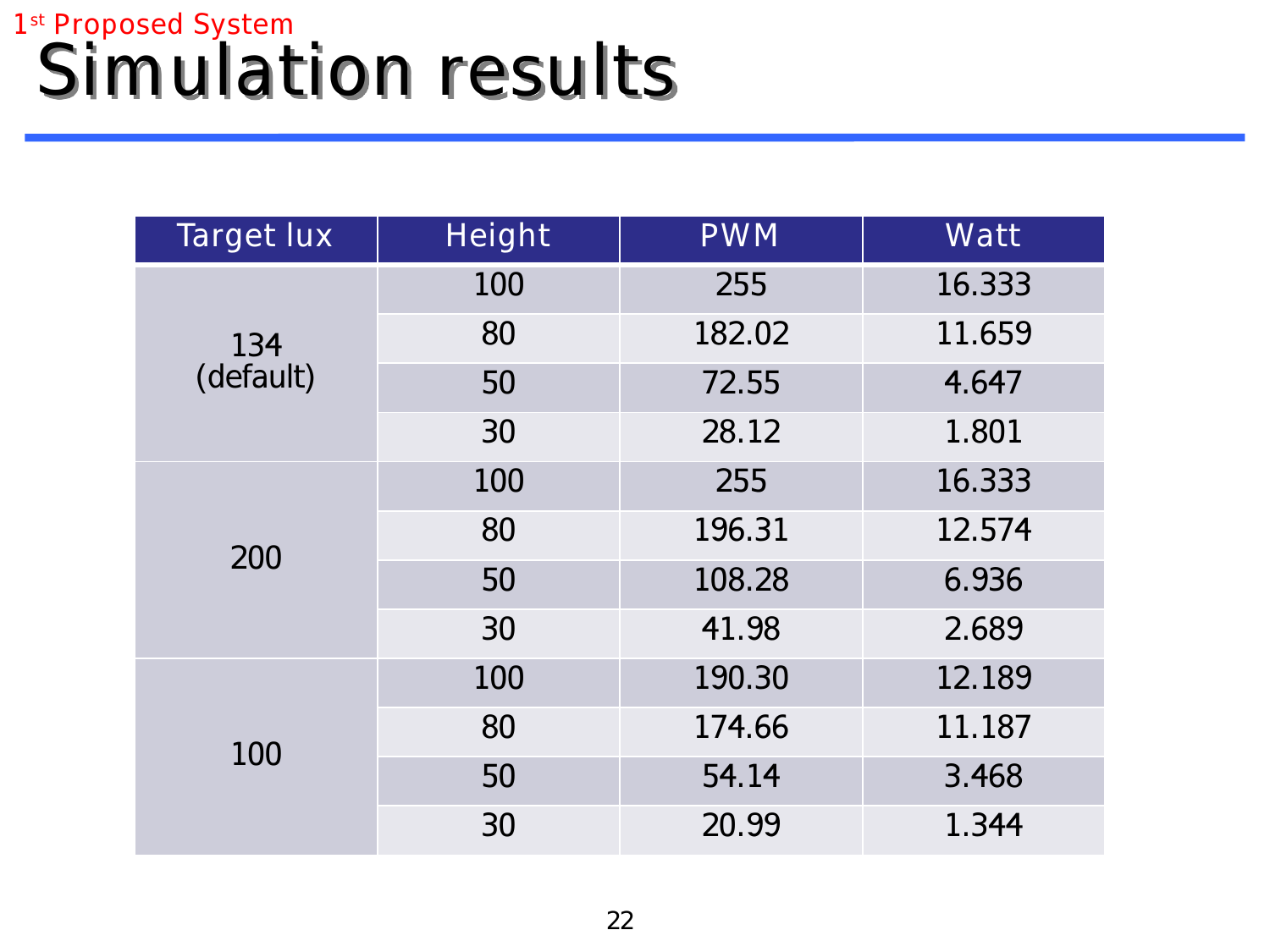

1st Proposed System
# Simulation results
| Target lux | Height | PWM | Watt |
| --- | --- | --- | --- |
| 134 (default) | 100 | 255 | 16.333 |
|  | 80 | 182.02 | 11.659 |
|  | 50 | 72.55 | 4.647 |
|  | 30 | 28.12 | 1.801 |
| 200 | 100 | 255 | 16.333 |
|  | 80 | 196.31 | 12.574 |
|  | 50 | 108.28 | 6.936 |
|  | 30 | 41.98 | 2.689 |
| 100 | 100 | 190.30 | 12.189 |
|  | 80 | 174.66 | 11.187 |
|  | 50 | 54.14 | 3.468 |
|  | 30 | 20.99 | 1.344 |
22